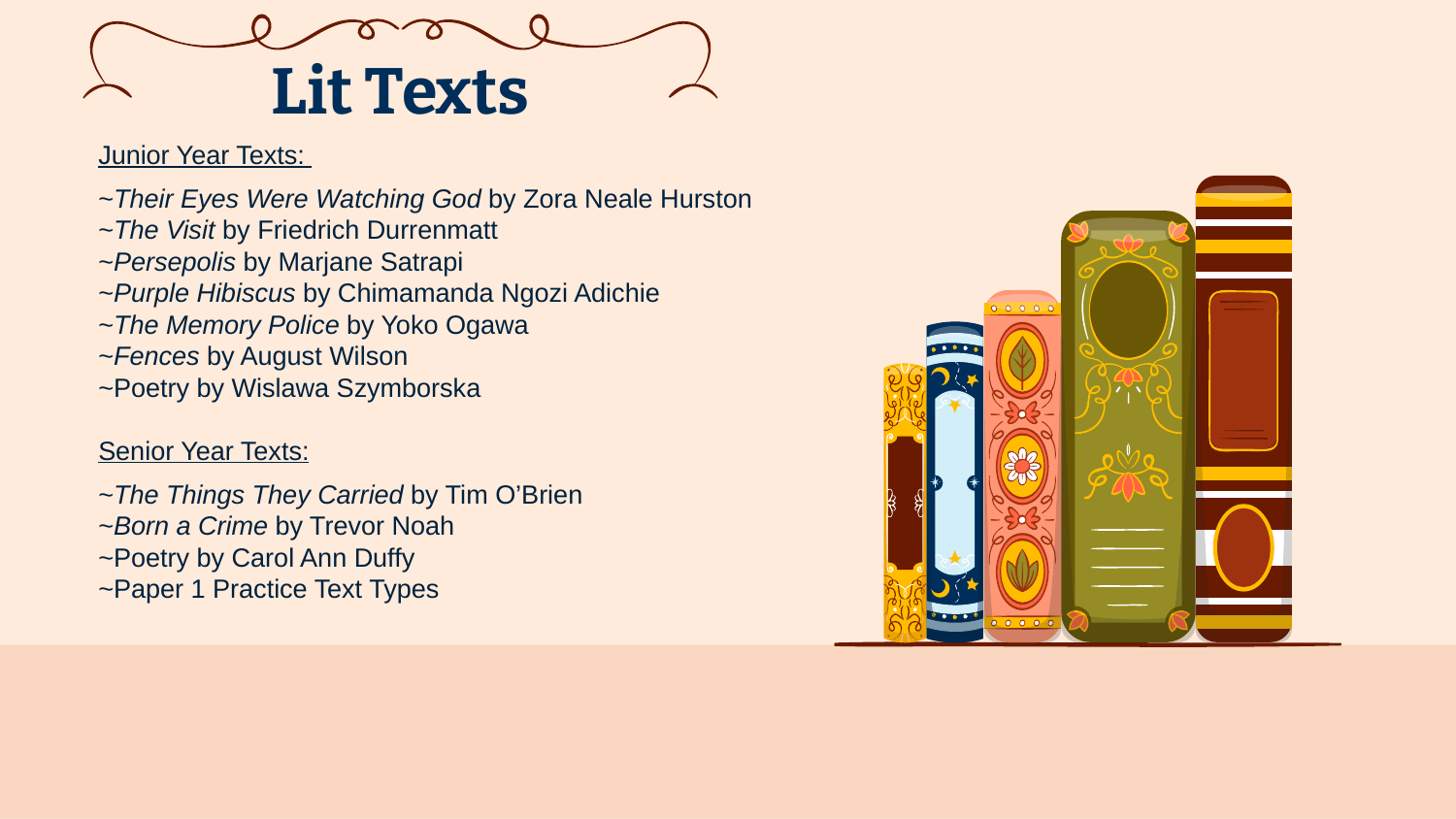

Lit Texts
Junior Year Texts:
~Their Eyes Were Watching God by Zora Neale Hurston
~The Visit by Friedrich Durrenmatt
~Persepolis by Marjane Satrapi
~Purple Hibiscus by Chimamanda Ngozi Adichie
~The Memory Police by Yoko Ogawa
~Fences by August Wilson
~Poetry by Wislawa Szymborska

Senior Year Texts:
~The Things They Carried by Tim O’Brien
~Born a Crime by Trevor Noah
~Poetry by Carol Ann Duffy
~Paper 1 Practice Text Types